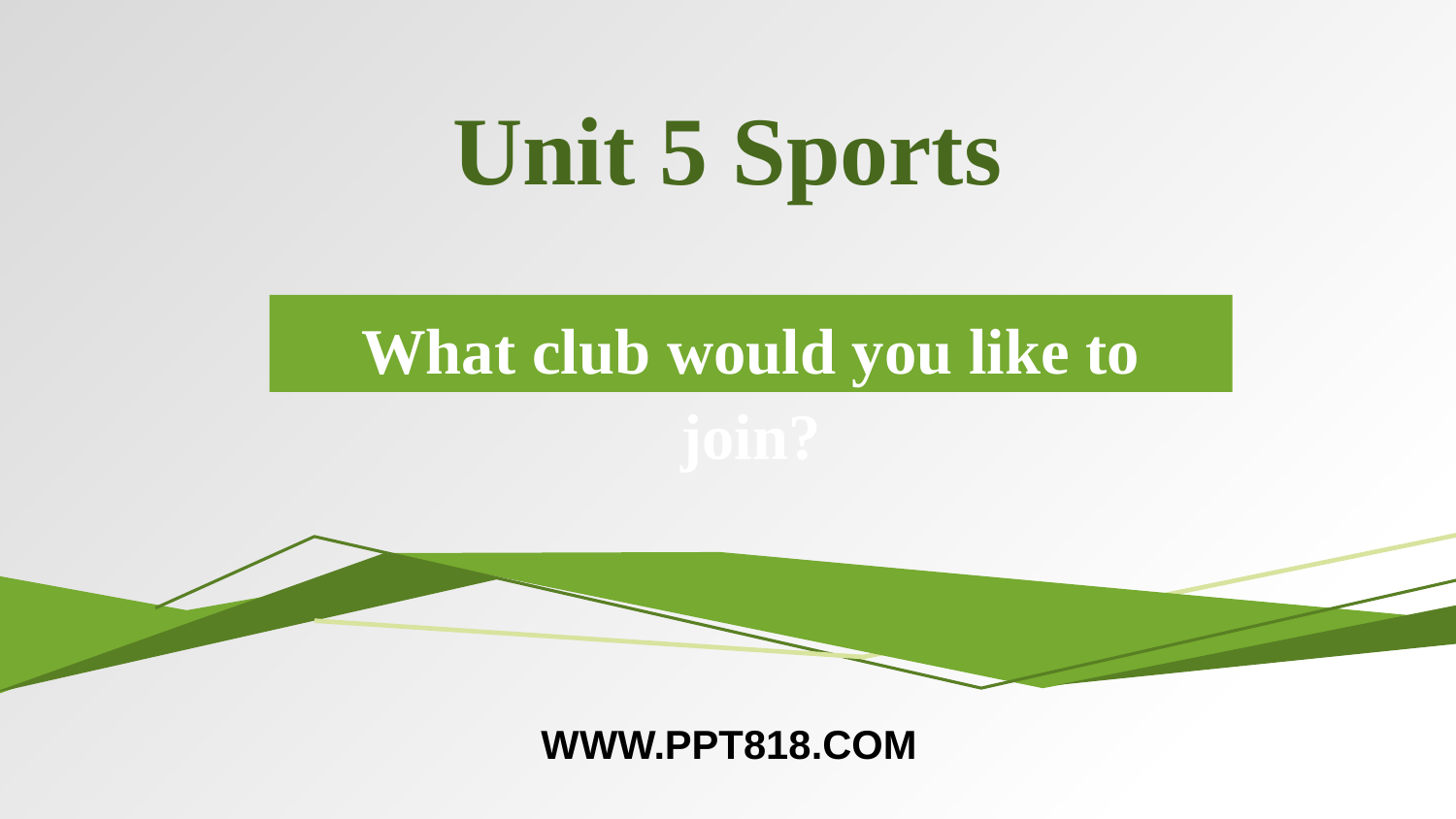

# Unit 5 Sports
What club would you like to join?
WWW.PPT818.COM